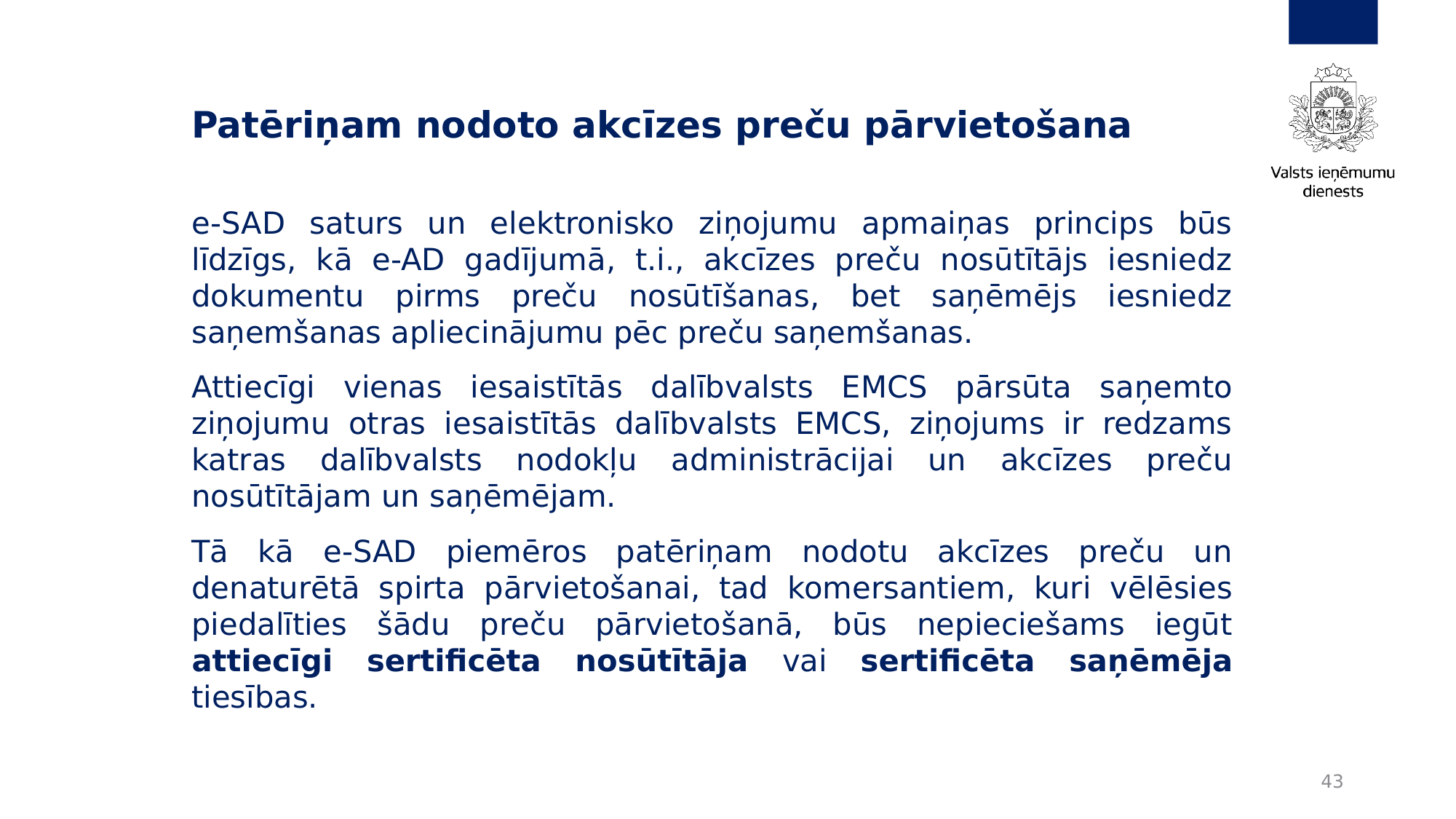

Patēriņam nodoto akcīzes preču pārvietošana
e-SAD saturs un elektronisko ziņojumu apmaiņas princips būs līdzīgs, kā e-AD gadījumā, t.i., akcīzes preču nosūtītājs iesniedz dokumentu pirms preču nosūtīšanas, bet saņēmējs iesniedz saņemšanas apliecinājumu pēc preču saņemšanas.
Attiecīgi vienas iesaistītās dalībvalsts EMCS pārsūta saņemto ziņojumu otras iesaistītās dalībvalsts EMCS, ziņojums ir redzams katras dalībvalsts nodokļu administrācijai un akcīzes preču nosūtītājam un saņēmējam.
Tā kā e-SAD piemēros patēriņam nodotu akcīzes preču un denaturētā spirta pārvietošanai, tad komersantiem, kuri vēlēsies piedalīties šādu preču pārvietošanā, būs nepieciešams iegūt attiecīgi sertificēta nosūtītāja vai sertificēta saņēmēja tiesības.
43